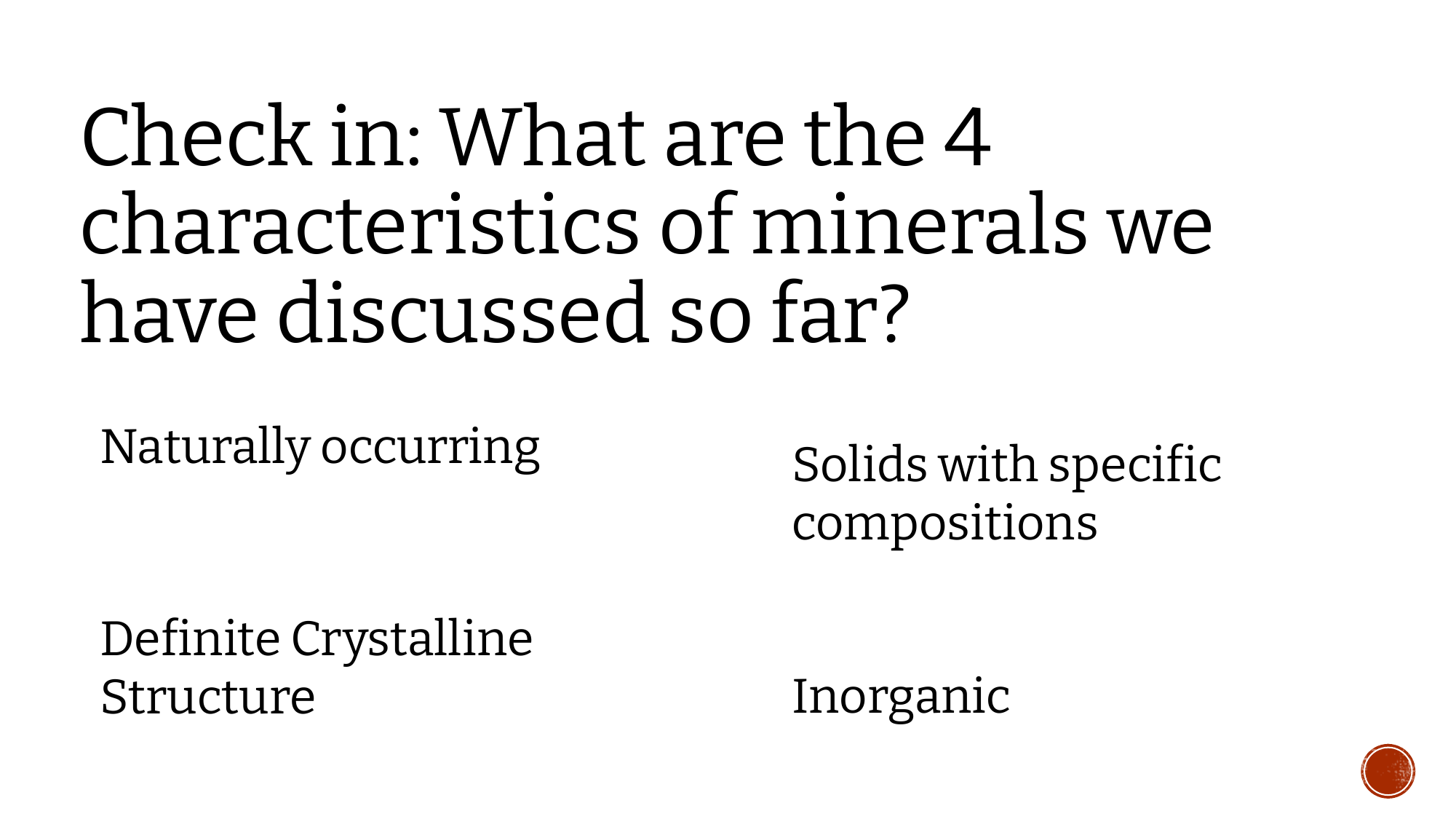

Check in: What are the 4 characteristics of minerals we have discussed so far?

Naturally occurring
Solids with specific compositions
Definite Crystalline Structure
Inorganic